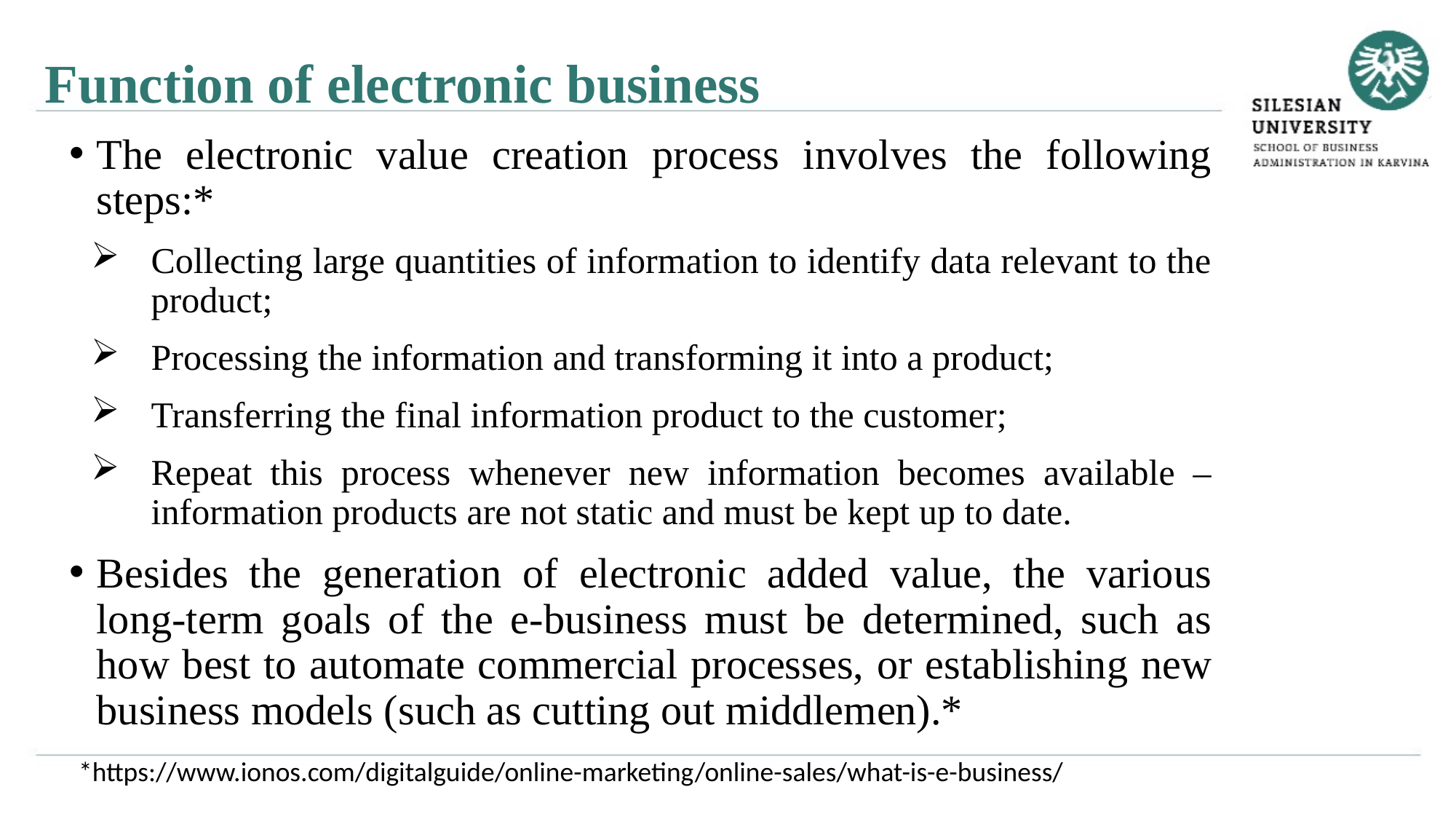

Function of electronic business
The electronic value creation process involves the following steps:*
Collecting large quantities of information to identify data relevant to the product;
Processing the information and transforming it into a product;
Transferring the final information product to the customer;
Repeat this process whenever new information becomes available – information products are not static and must be kept up to date.
Besides the generation of electronic added value, the various long-term goals of the e-business must be determined, such as how best to automate commercial processes, or establishing new business models (such as cutting out middlemen).*
*https://www.ionos.com/digitalguide/online-marketing/online-sales/what-is-e-business/